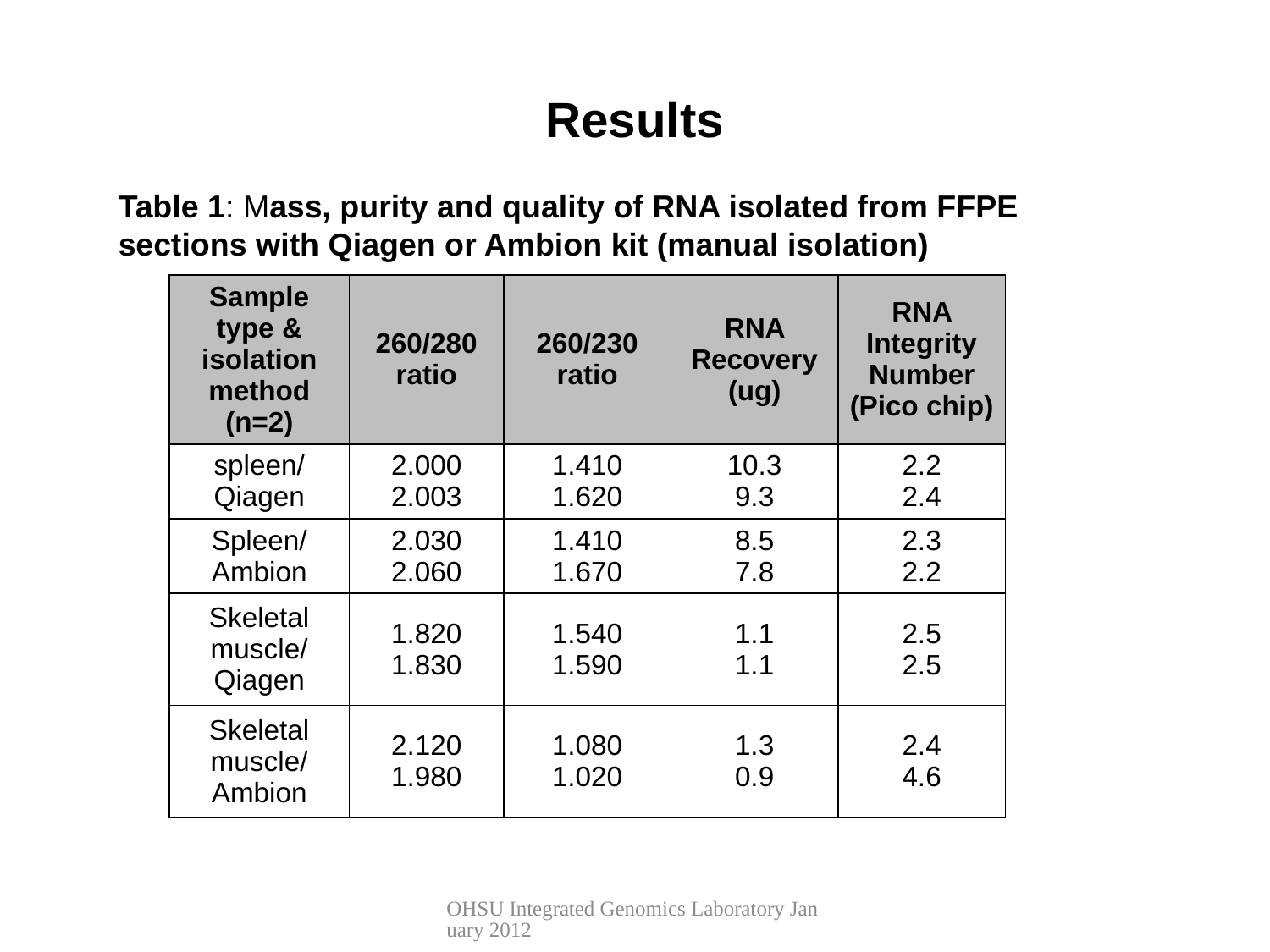

# Results

Table 1: Mass, purity and quality of RNA isolated from FFPE     sections with Qiagen or Ambion kit (manual isolation)

| Sample type & isolation method (n=2) | 260/280 ratio | 260/230 ratio | RNA Recovery (ug) | RNA Integrity Number (Pico chip) |
| --- | --- | --- | --- | --- |
| spleen/ Qiagen | 2.000 2.003 | 1.410 1.620 | 10.3 9.3 | 2.2 2.4 |
| Spleen/ Ambion | 2.030 2.060 | 1.410 1.670 | 8.5 7.8 | 2.3 2.2 |
| Skeletal muscle/ Qiagen | 1.820 1.830 | 1.540 1.590 | 1.1 1.1 | 2.5 2.5 |
| Skeletal muscle/ Ambion | 2.120 1.980 | 1.080 1.020 | 1.3 0.9 | 2.4 4.6 |
OHSU Integrated Genomics Laboratory January 2012